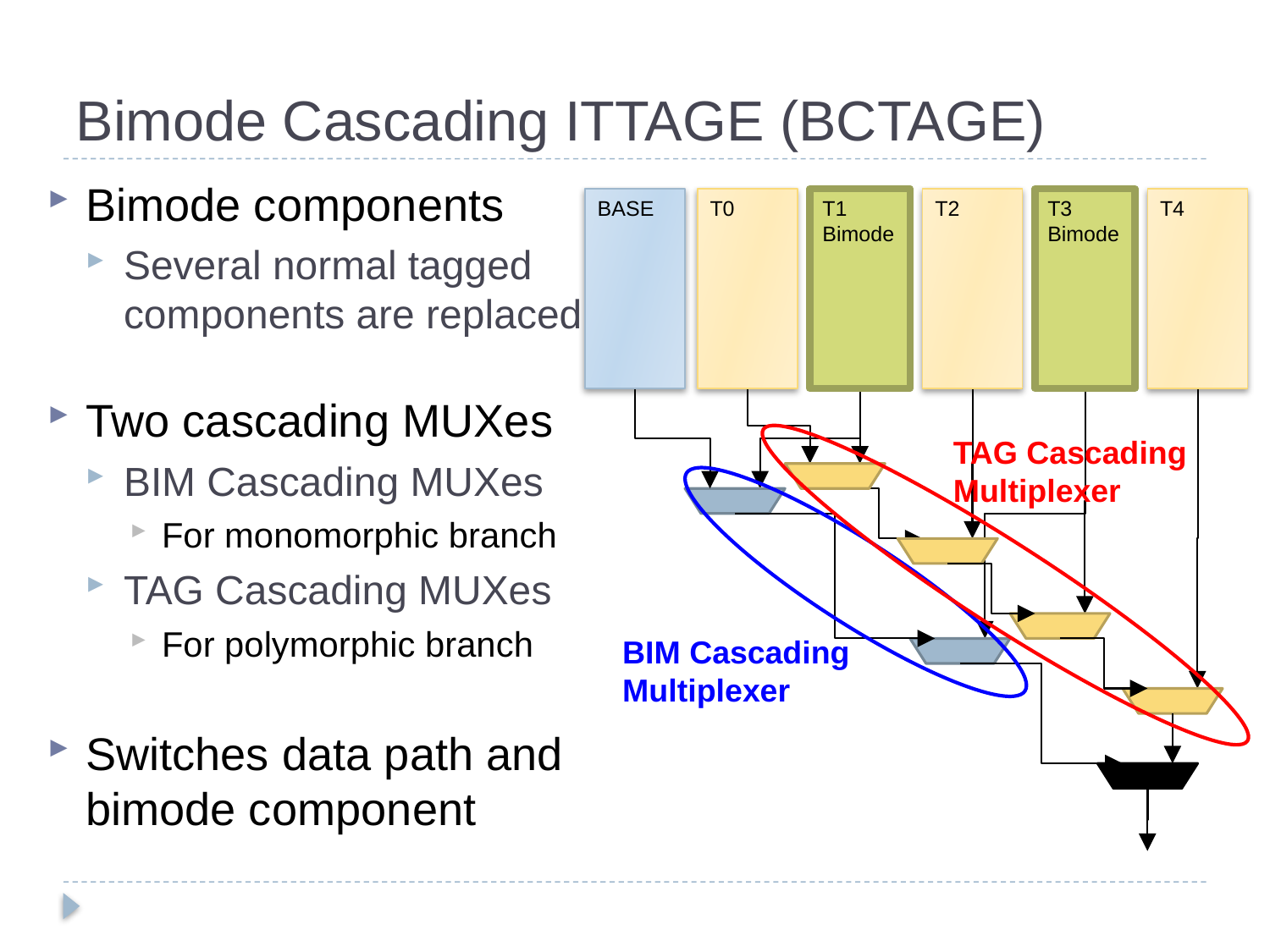

# Bimode Cascading ITTAGE (BCTAGE)
Bimode components
Several normal tagged components are replaced

Two cascading MUXes
BIM Cascading MUXes
For monomorphic branch
TAG Cascading MUXes
For polymorphic branch

Switches data path and bimode component

BASE

T0

T2

T4
T1
T3

BASE

T0

T2

T4
T1
Bimode
T3
Bimode

TAG Cascading Multiplexer

BIM Cascading Multiplexer